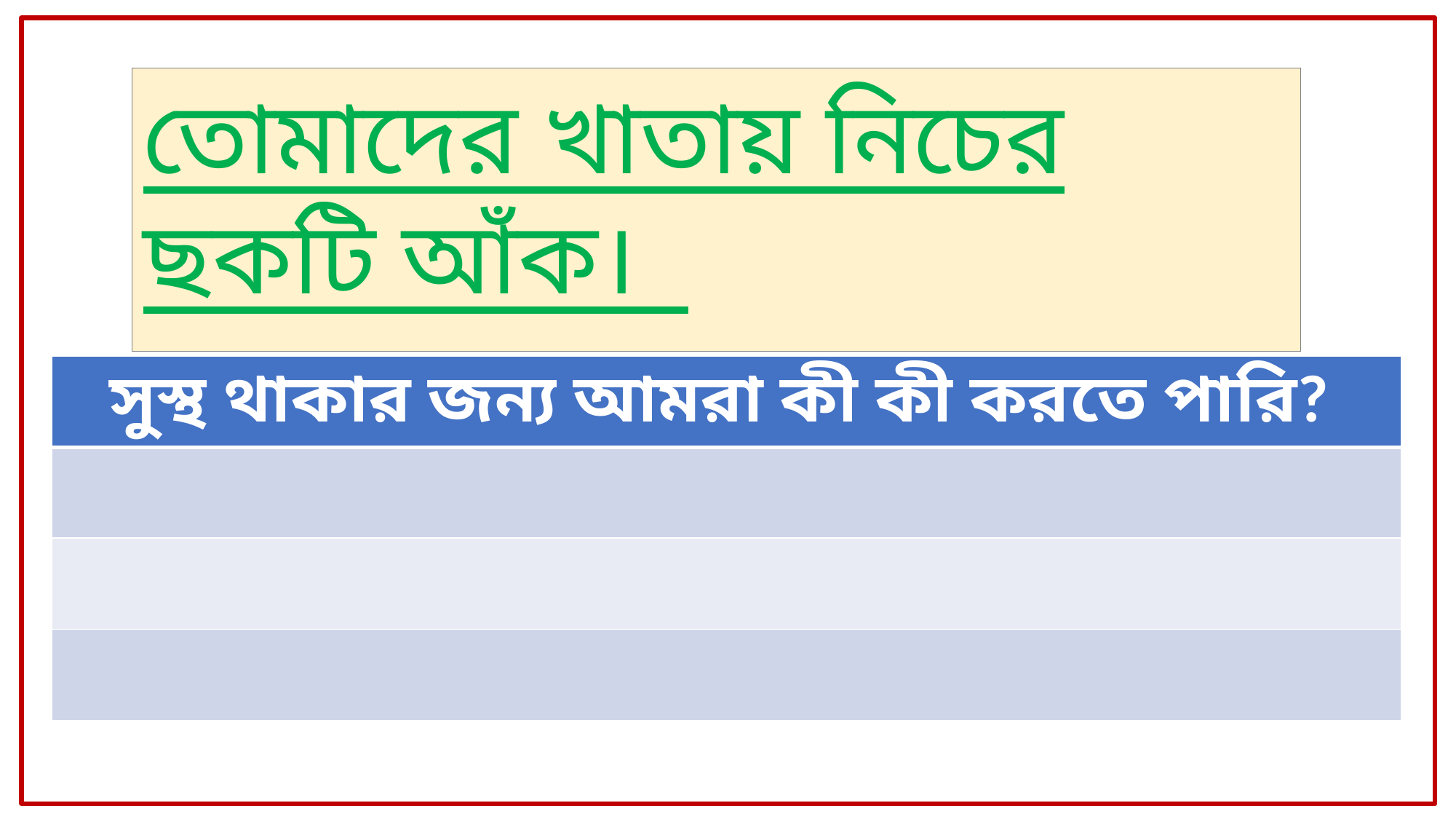

তোমাদের খাতায় নিচের ছকটি আঁক।

| সুস্থ থাকার জন্য আমরা কী কী করতে পারি? |
| --- |
|  |
|  |
|  |